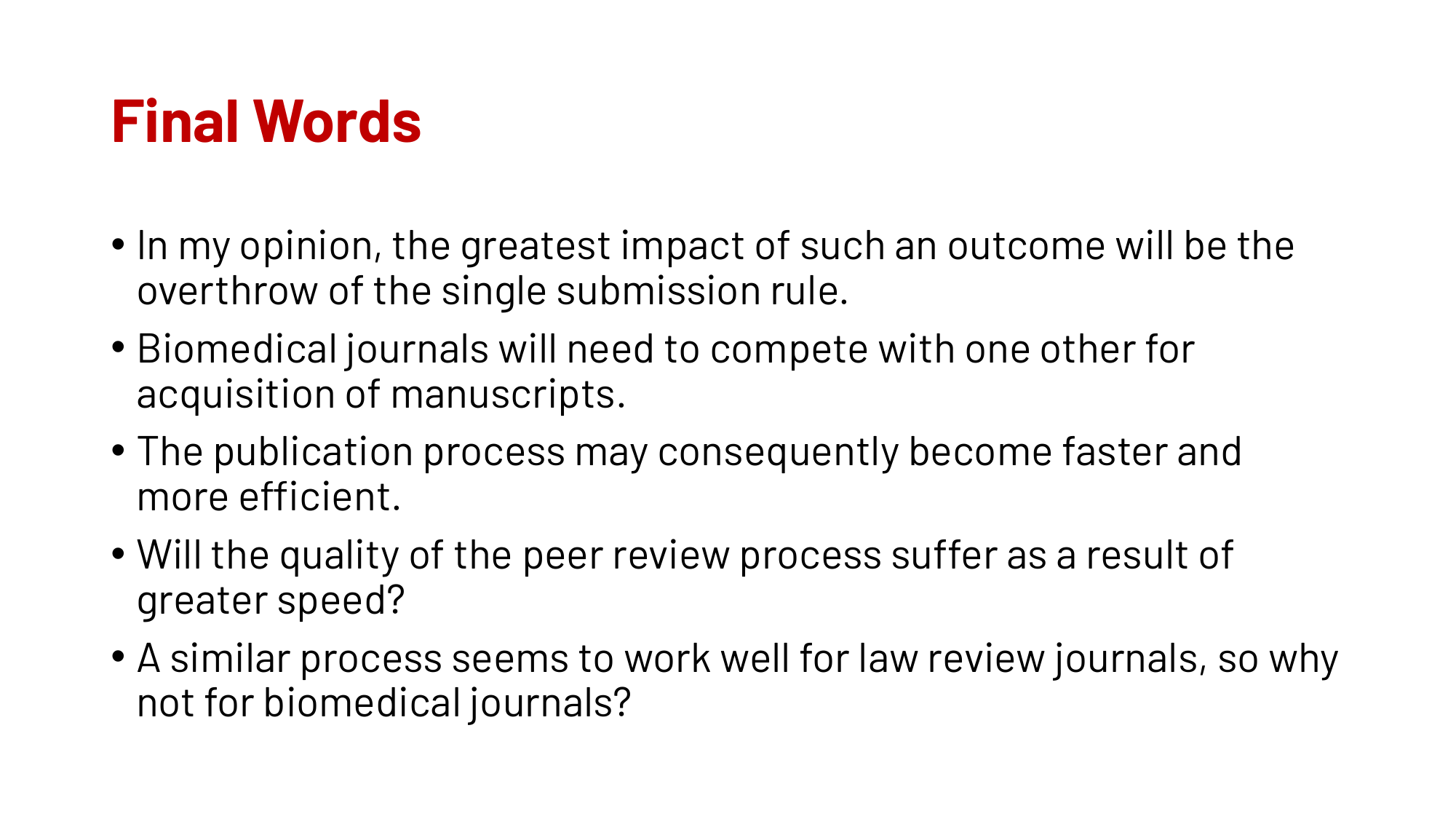

# Final Words
In my opinion, the greatest impact of such an outcome will be the overthrow of the single submission rule.
Biomedical journals will need to compete with one other for acquisition of manuscripts.
The publication process may consequently become faster and more efficient.
Will the quality of the peer review process suffer as a result of greater speed?
A similar process seems to work well for law review journals, so why not for biomedical journals?